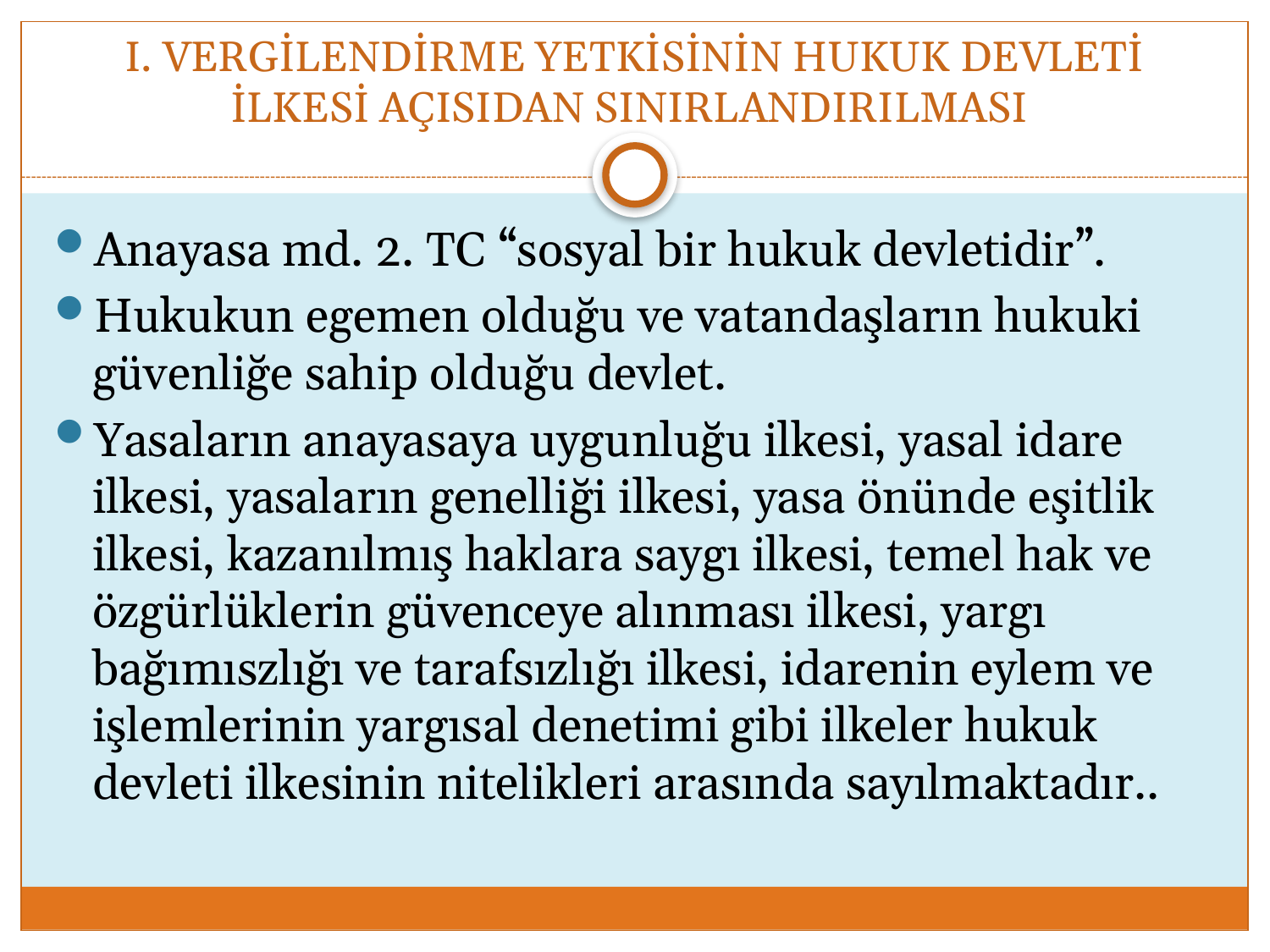

# I. VERGİLENDİRME YETKİSİNİN HUKUK DEVLETİ İLKESİ AÇISIDAN SINIRLANDIRILMASI
Anayasa md. 2. TC “sosyal bir hukuk devletidir”.
Hukukun egemen olduğu ve vatandaşların hukuki güvenliğe sahip olduğu devlet.
Yasaların anayasaya uygunluğu ilkesi, yasal idare ilkesi, yasaların genelliği ilkesi, yasa önünde eşitlik ilkesi, kazanılmış haklara saygı ilkesi, temel hak ve özgürlüklerin güvenceye alınması ilkesi, yargı bağımıszlığı ve tarafsızlığı ilkesi, idarenin eylem ve işlemlerinin yargısal denetimi gibi ilkeler hukuk devleti ilkesinin nitelikleri arasında sayılmaktadır..